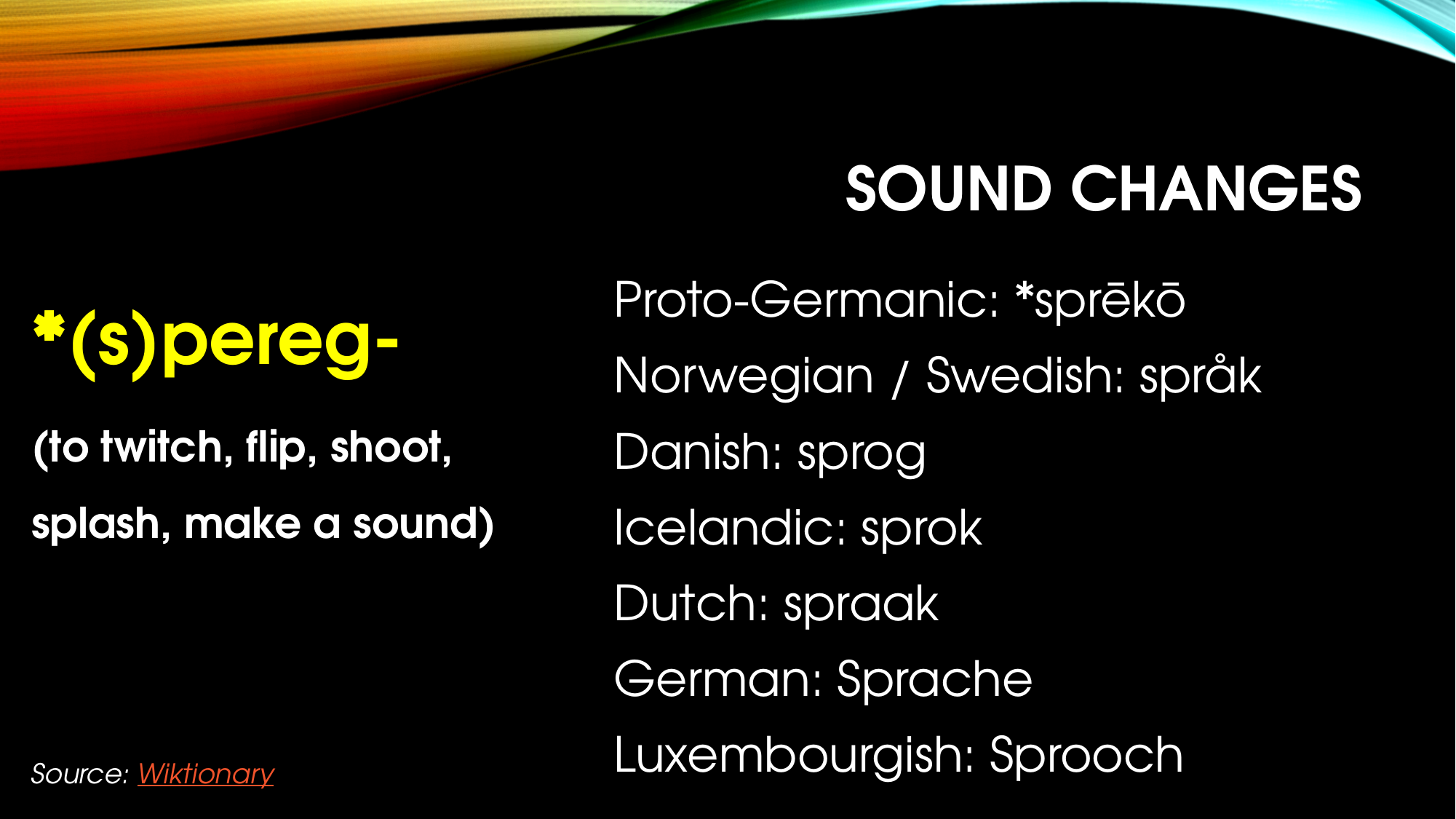

# Sound changes
*(s)pereg-
(to twitch, flip, shoot, splash, make a sound)
Proto-Germanic: *sprēkō
Norwegian / Swedish: språk
Danish: sprog
Icelandic: sprok
Dutch: spraak
German: Sprache
Luxembourgish: Sprooch
Source: Wiktionary